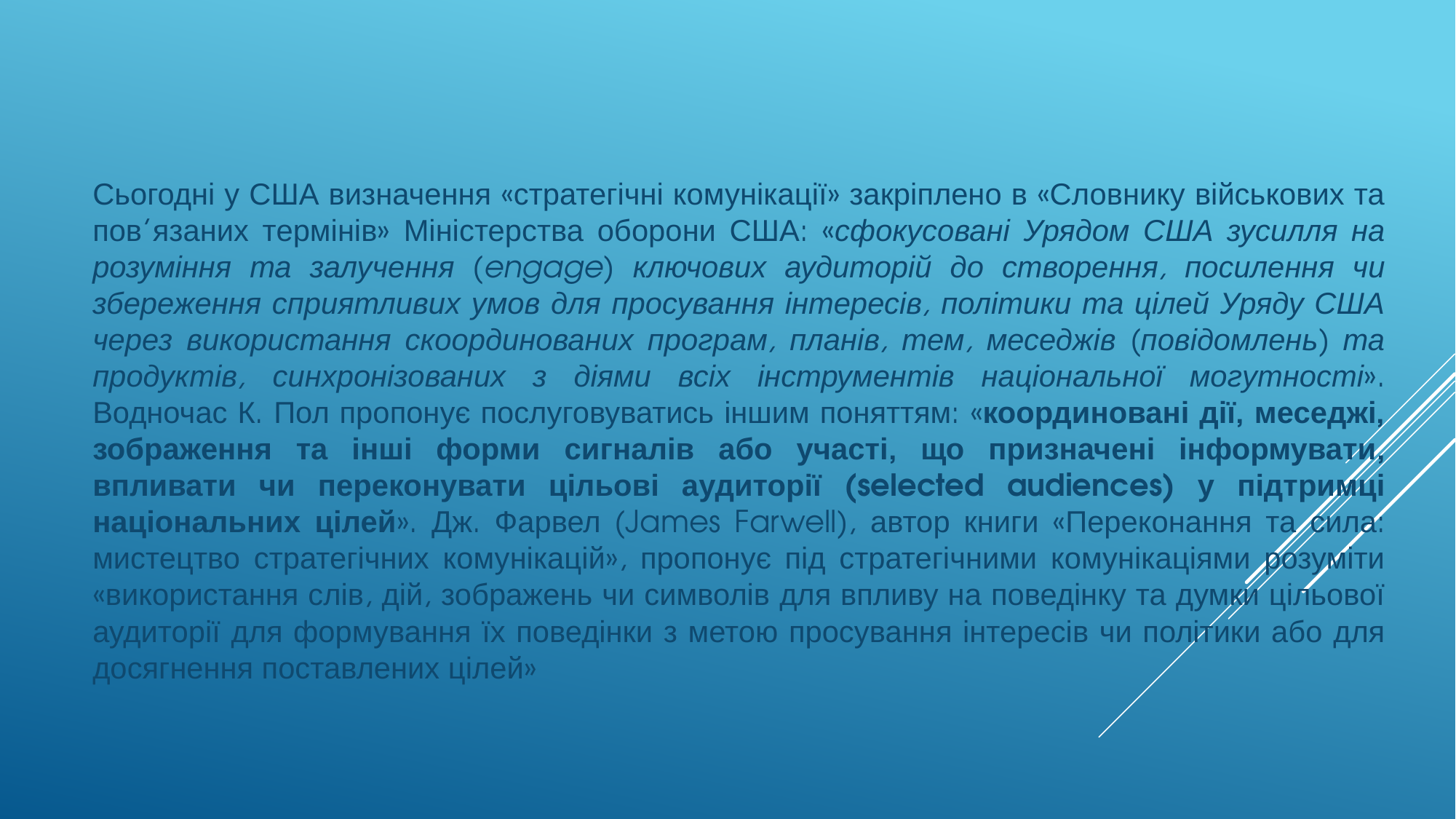

#
Сьогодні у США визначення «стратегічні комунікації» закріплено в «Словнику військових та пов’язаних термінів» Міністерства оборони США: «сфокусовані Урядом США зусилля на розуміння та залучення (engage) ключових аудиторій до створення, посилення чи збереження сприятливих умов для просування інтересів, політики та цілей Уряду США через використання скоординованих програм, планів, тем, меседжів (повідомлень) та продуктів, синхронізованих з діями всіх інструментів національної могутності». Водночас К. Пол пропонує послуговуватись іншим поняттям: «координовані дії, меседжі, зображення та інші форми сигналів або участі, що призначені інформувати, впливати чи переконувати цільові аудиторії (selected audiences) у підтримці національних цілей». Дж. Фарвел (James Farwell), автор книги «Переконання та сила: мистецтво стратегічних комунікацій», пропонує під стратегічними комунікаціями розуміти «використання слів, дій, зображень чи символів для впливу на поведінку та думки цільової аудиторії для формування їх поведінки з метою просування інтересів чи політики або для досягнення поставлених цілей»